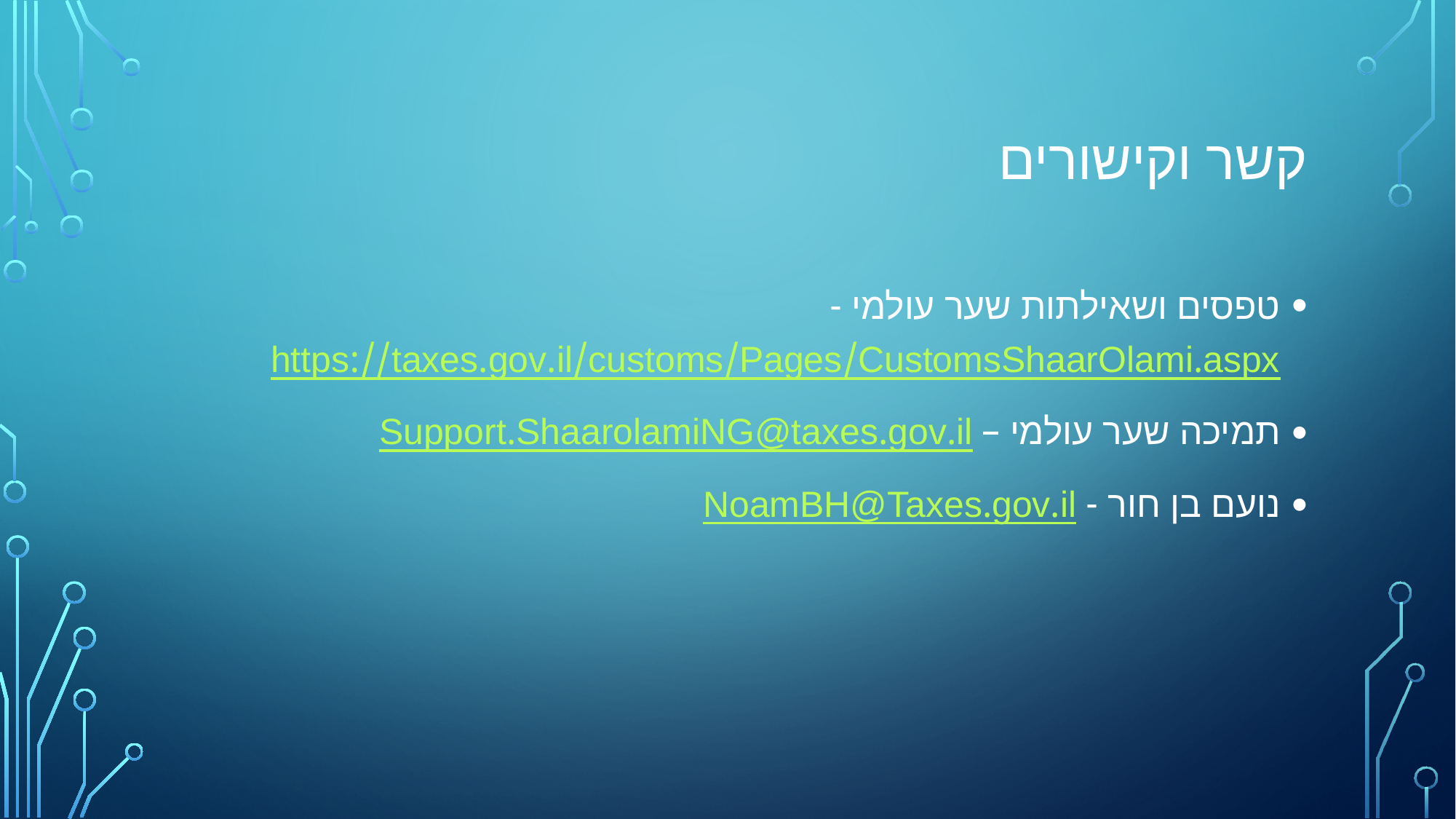

# קשר וקישורים
טפסים ושאילתות שער עולמי - https://taxes.gov.il/customs/Pages/CustomsShaarOlami.aspx
תמיכה שער עולמי – Support.ShaarolamiNG@taxes.gov.il
נועם בן חור - NoamBH@Taxes.gov.il